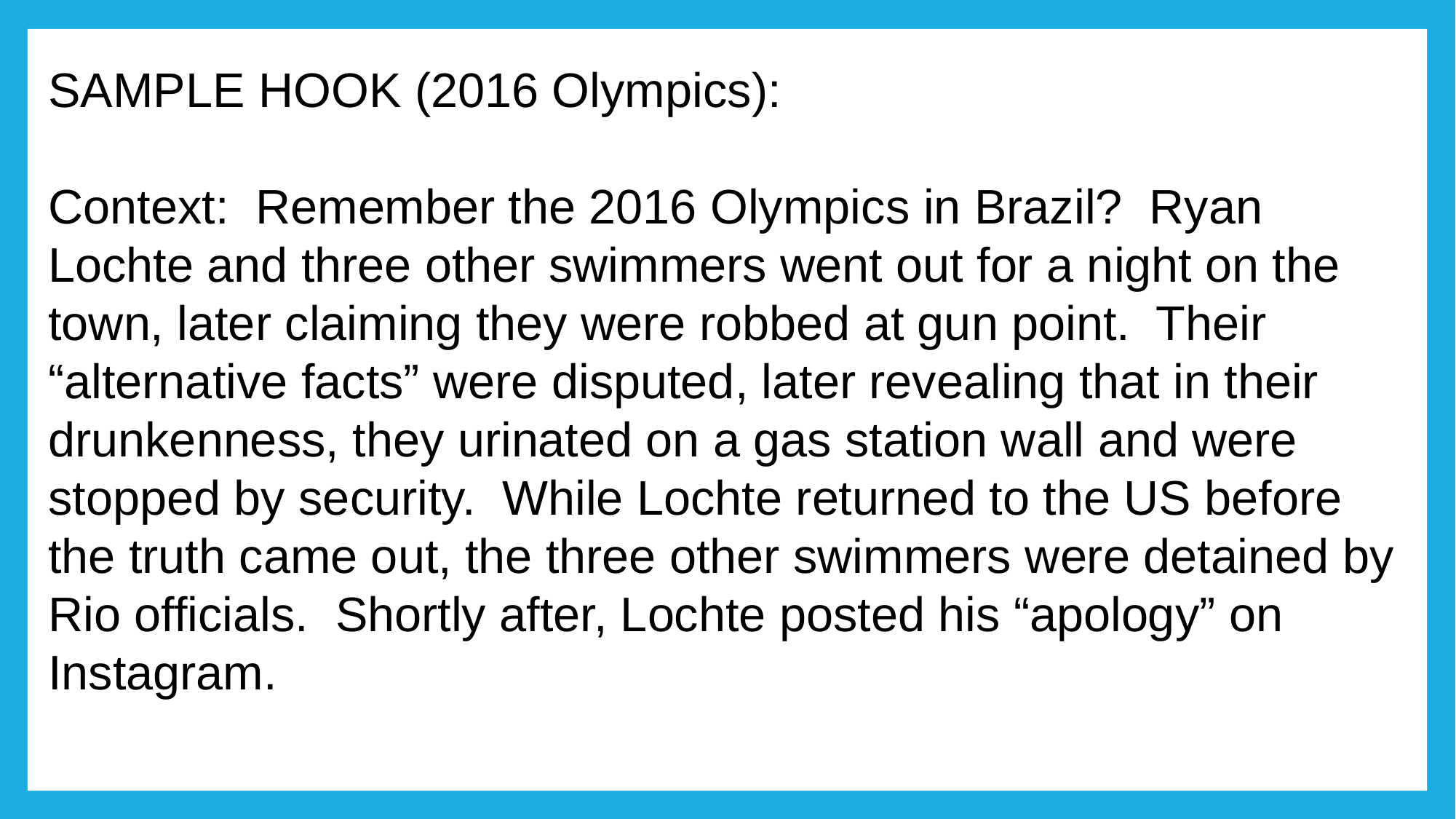

SAMPLE HOOK (2016 Olympics):

Context:  Remember the 2016 Olympics in Brazil?  Ryan Lochte and three other swimmers went out for a night on the town, later claiming they were robbed at gun point.  Their “alternative facts” were disputed, later revealing that in their drunkenness, they urinated on a gas station wall and were stopped by security.  While Lochte returned to the US before the truth came out, the three other swimmers were detained by Rio officials.  Shortly after, Lochte posted his “apology” on Instagram.